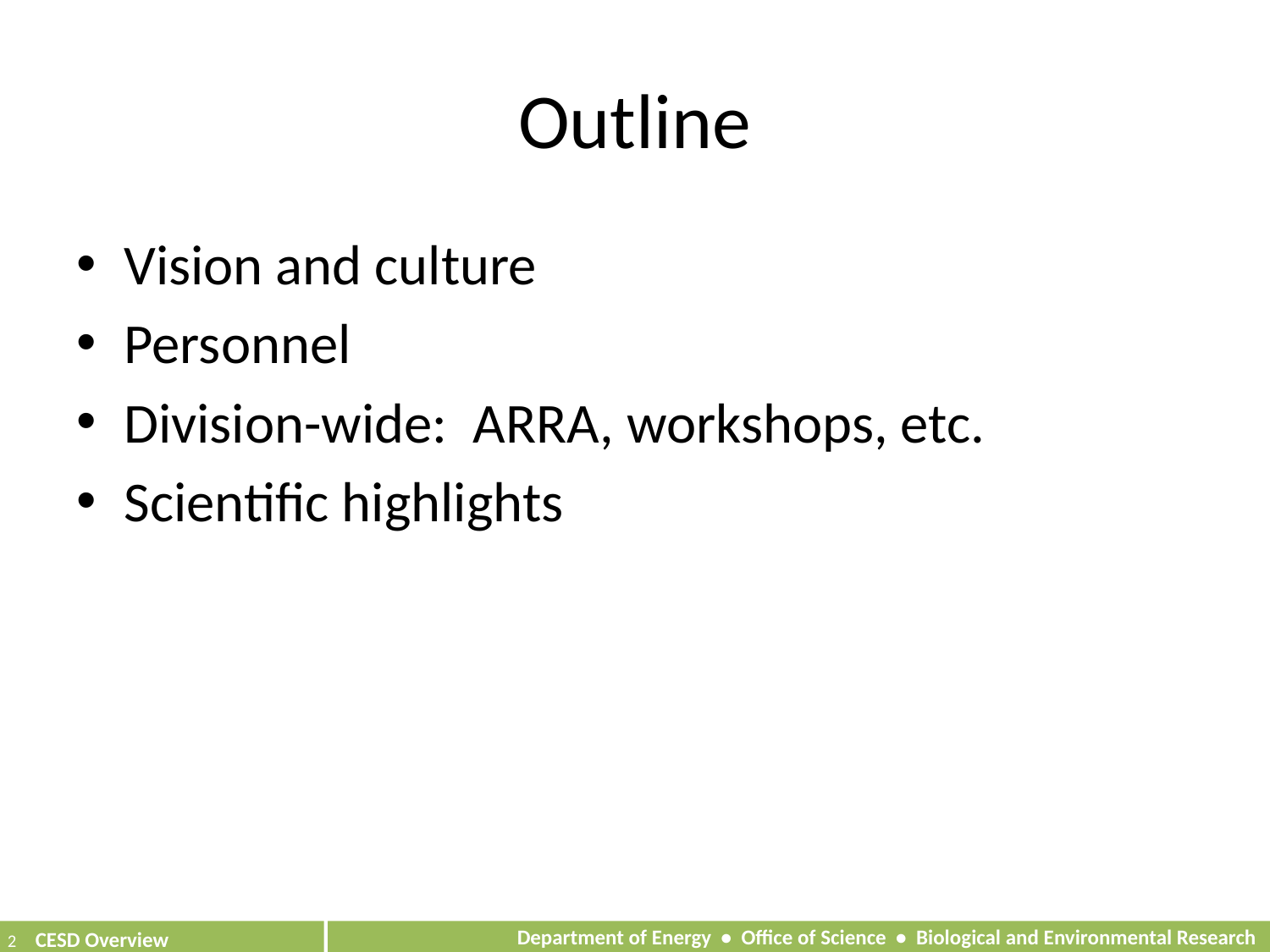

# Outline
Vision and culture
Personnel
Division-wide:  ARRA, workshops, etc.
Scientific highlights